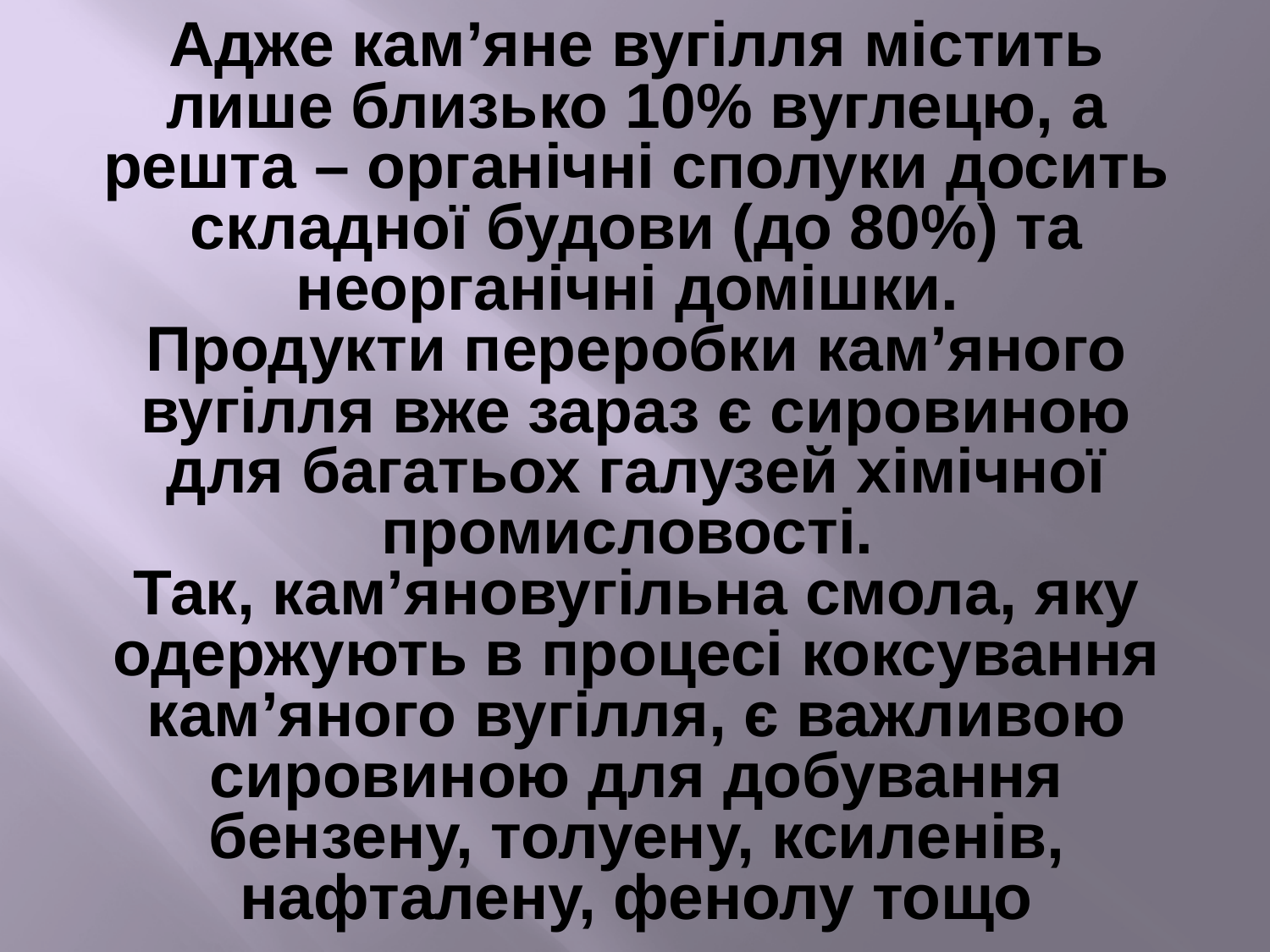

# Адже кам’яне вугілля містить лише близько 10% вуглецю, а решта – органічні сполуки досить складної будови (до 80%) та неорганічні домішки. Продукти переробки кам’яного вугілля вже зараз є сировиною для багатьох галузей хімічної промисловості. Так, кам’яновугільна смола, яку одержують в процесі коксування кам’яного вугілля, є важливою сировиною для добування бензену, толуену, ксиленів, нафталену, фенолу тощо